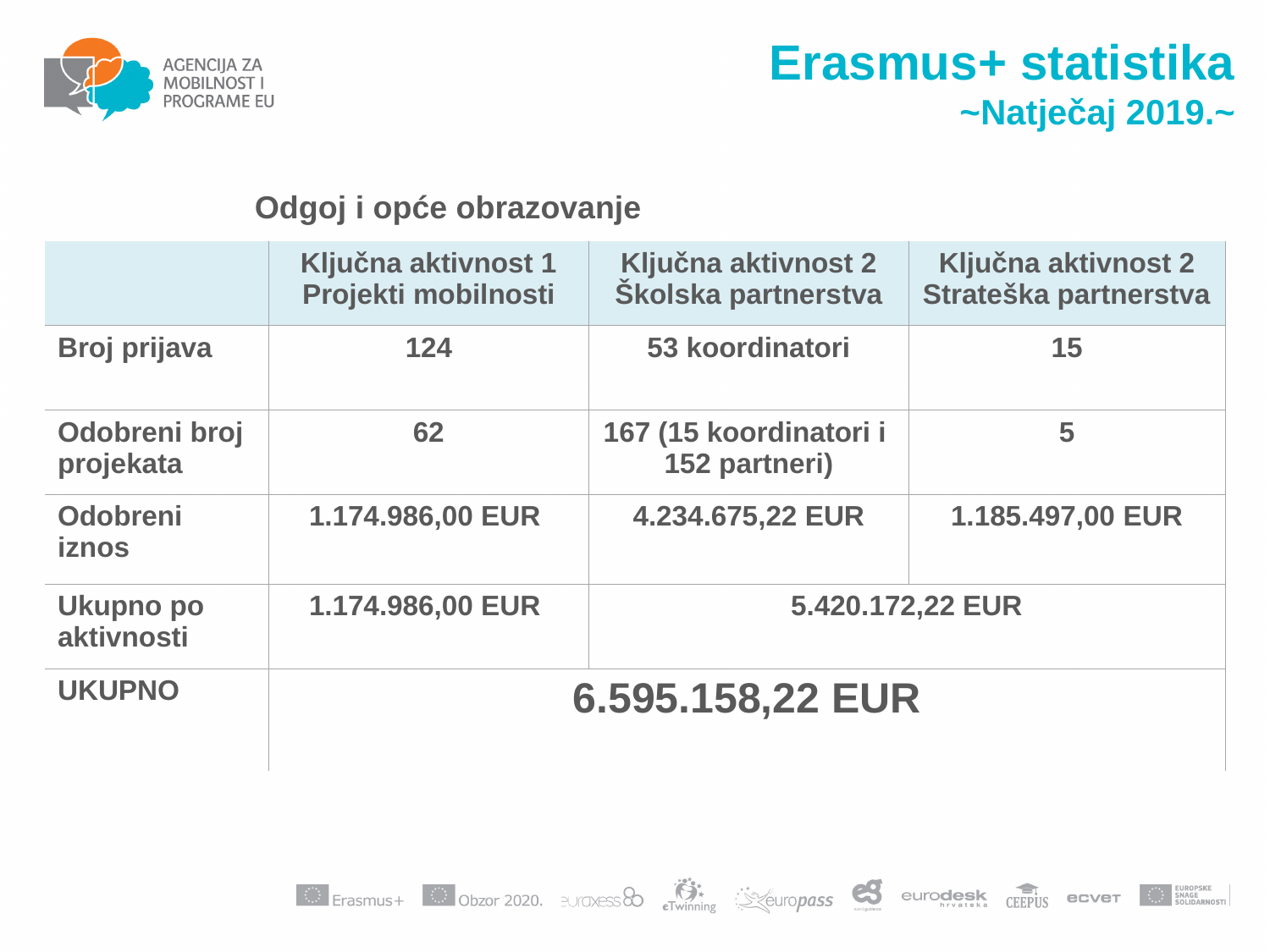

Erasmus+ statistika
~Natječaj 2019.~
Odgoj i opće obrazovanje
|  | Ključna aktivnost 1 Projekti mobilnosti | Ključna aktivnost 2 Školska partnerstva | Ključna aktivnost 2 Strateška partnerstva |
| --- | --- | --- | --- |
| Broj prijava | 124 | 53 koordinatori | 15 |
| Odobreni broj projekata | 62 | 167 (15 koordinatori i 152 partneri) | 5 |
| Odobreni iznos | 1.174.986,00 EUR | 4.234.675,22 EUR | 1.185.497,00 EUR |
| Ukupno po aktivnosti | 1.174.986,00 EUR | 5.420.172,22 EUR |  |
| UKUPNO | 6.595.158,22 EUR |  |  |